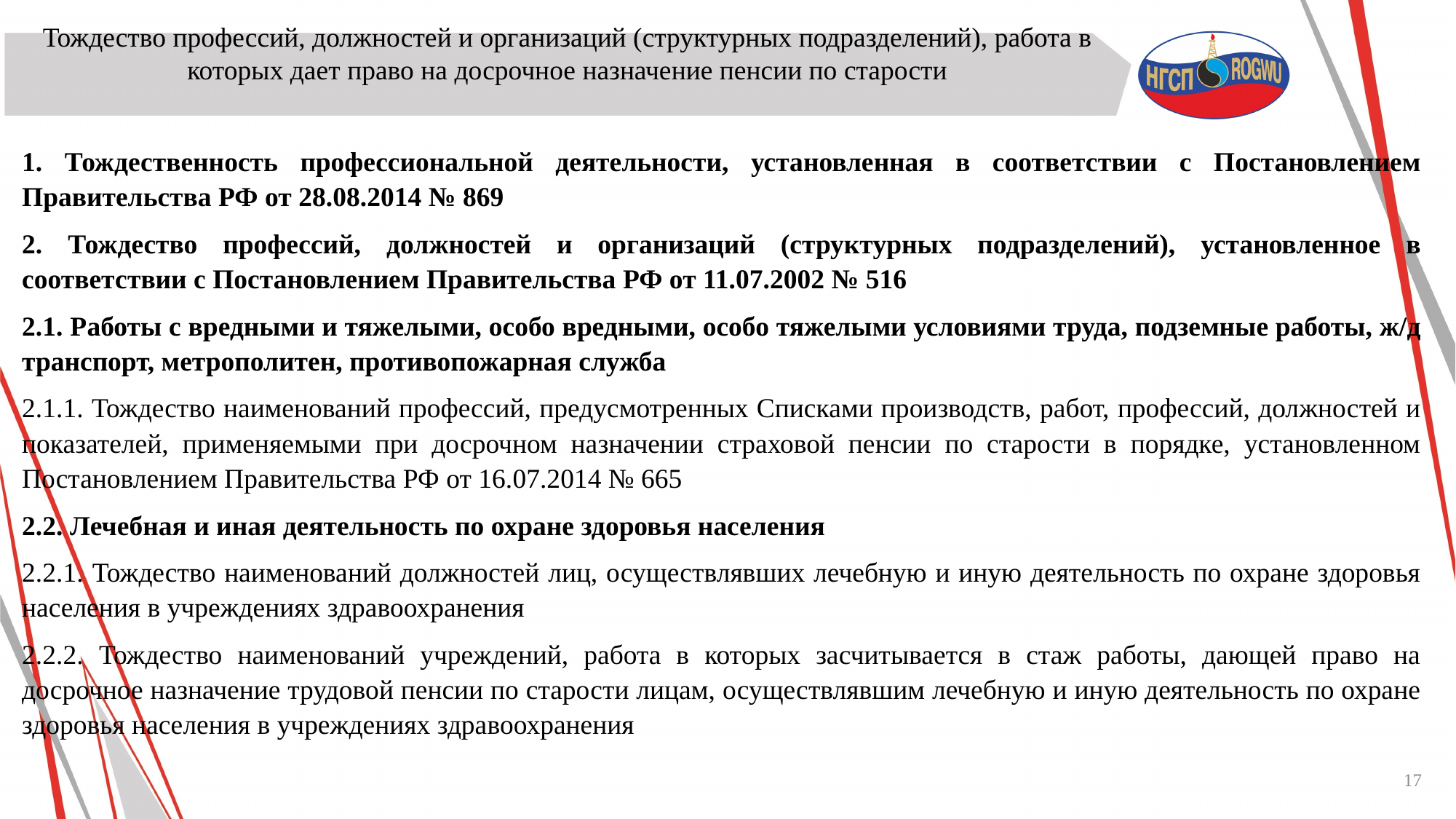

Тождество профессий, должностей и организаций (структурных подразделений), работа в которых дает право на досрочное назначение пенсии по старости
1. Тождественность профессиональной деятельности, установленная в соответствии с Постановлением Правительства РФ от 28.08.2014 № 869
2. Тождество профессий, должностей и организаций (структурных подразделений), установленное в соответствии с Постановлением Правительства РФ от 11.07.2002 № 516
2.1. Работы с вредными и тяжелыми, особо вредными, особо тяжелыми условиями труда, подземные работы, ж/д транспорт, метрополитен, противопожарная служба
2.1.1. Тождество наименований профессий, предусмотренных Списками производств, работ, профессий, должностей и показателей, применяемыми при досрочном назначении страховой пенсии по старости в порядке, установленном Постановлением Правительства РФ от 16.07.2014 № 665
2.2. Лечебная и иная деятельность по охране здоровья населения
2.2.1. Тождество наименований должностей лиц, осуществлявших лечебную и иную деятельность по охране здоровья населения в учреждениях здравоохранения
2.2.2. Тождество наименований учреждений, работа в которых засчитывается в стаж работы, дающей право на досрочное назначение трудовой пенсии по старости лицам, осуществлявшим лечебную и иную деятельность по охране здоровья населения в учреждениях здравоохранения
17